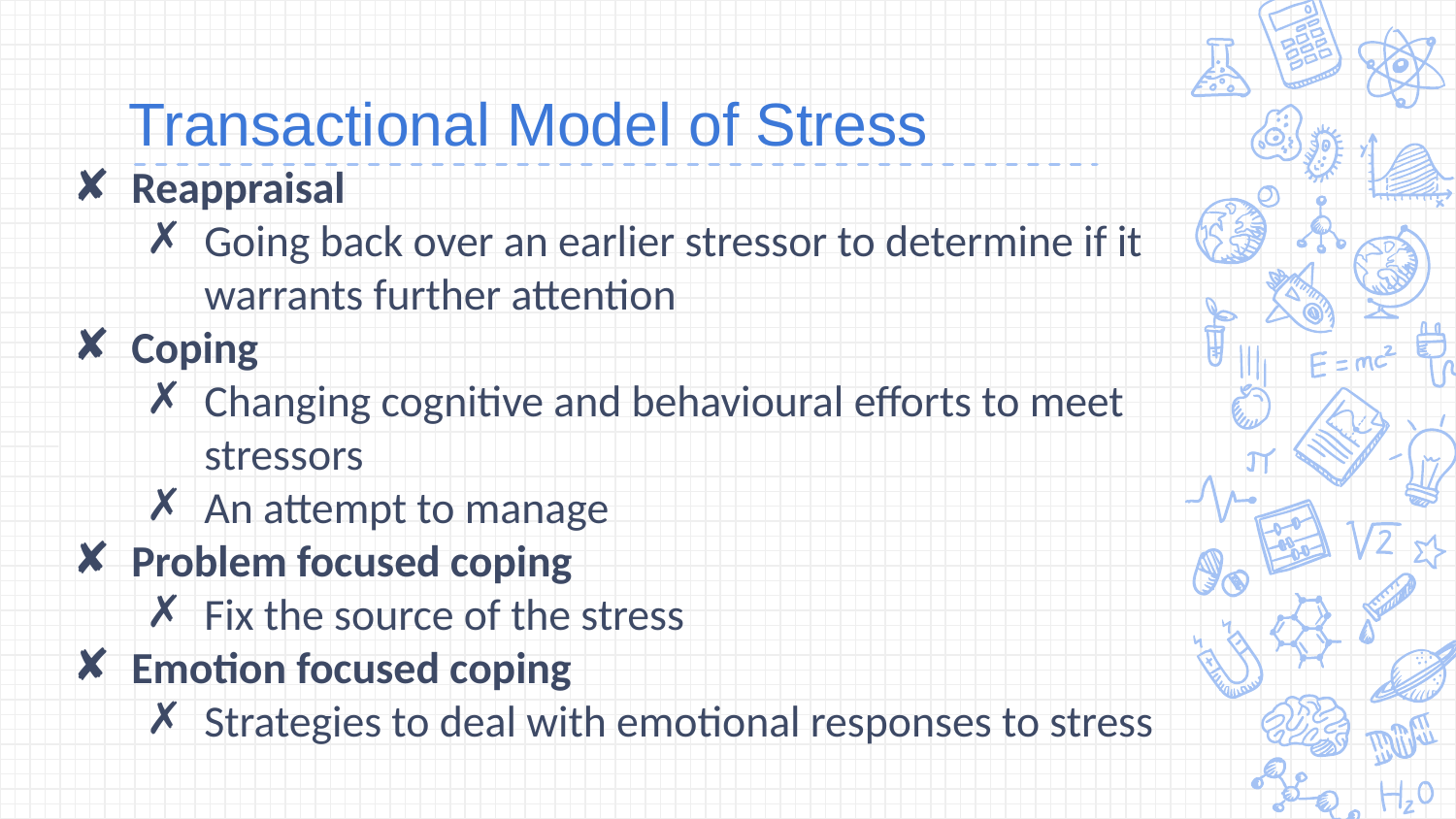

# Transactional Model of Stress
Reappraisal
Going back over an earlier stressor to determine if it warrants further attention
Coping
Changing cognitive and behavioural efforts to meet stressors
An attempt to manage
Problem focused coping
Fix the source of the stress
Emotion focused coping
Strategies to deal with emotional responses to stress